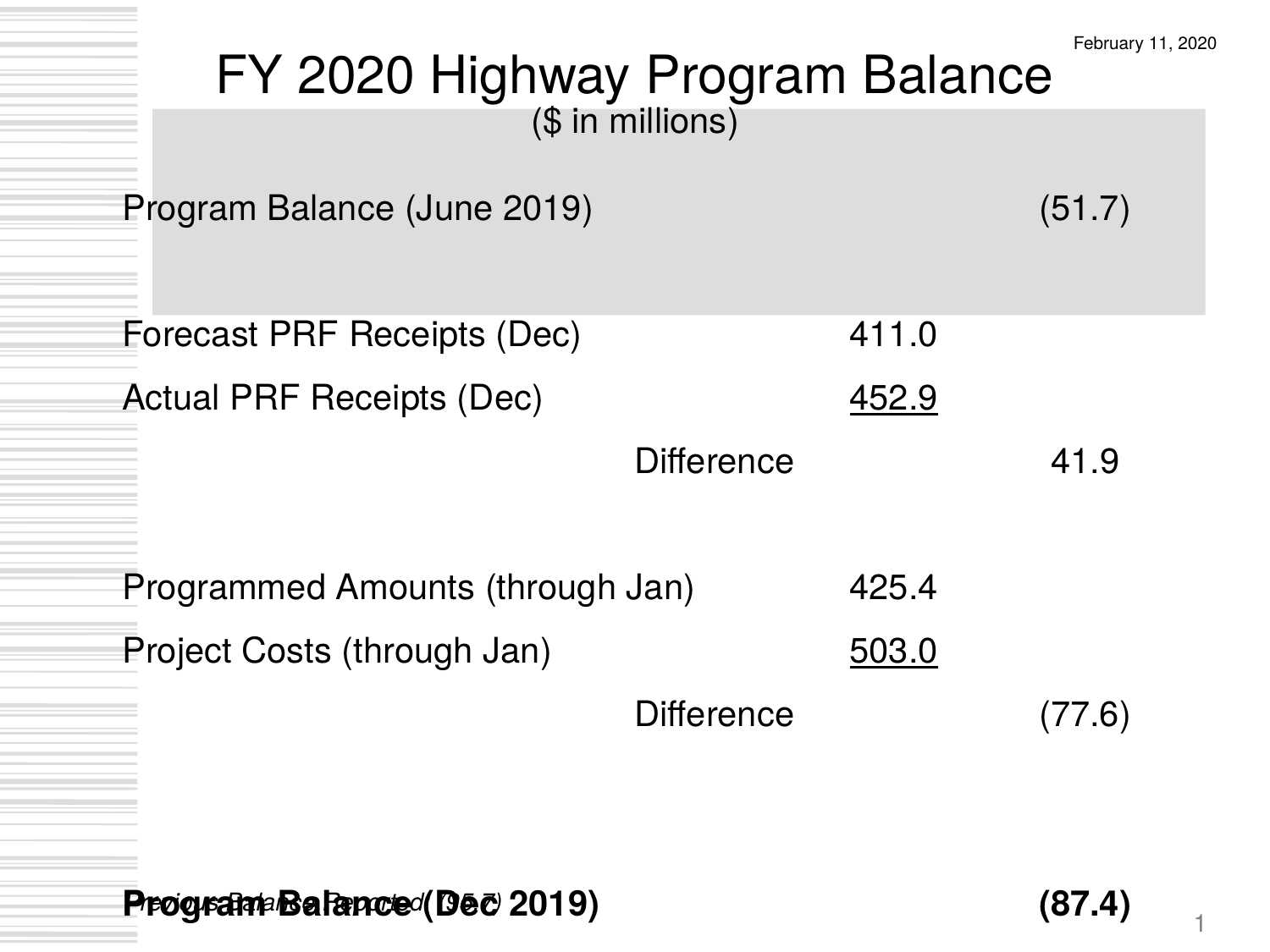

# FY 2020 Highway Program Balance ($ in millions)
February 11, 2020
| Program Balance (June 2019) |  | (51.7) |
| --- | --- | --- |
|  |  |  |
| Forecast PRF Receipts (Dec) | 411.0 |  |
| Actual PRF Receipts (Dec) | 452.9 |  |
| Difference |  | 41.9 |
|  |  |  |
| Programmed Amounts (through Jan) | 425.4 |  |
| Project Costs (through Jan) | 503.0 |  |
| Difference |  | (77.6) |
|  |  |  |
|  |  |  |
| Program Balance (Dec 2019) |  | (87.4) |
Previous Balance Reported: (95.7)
1